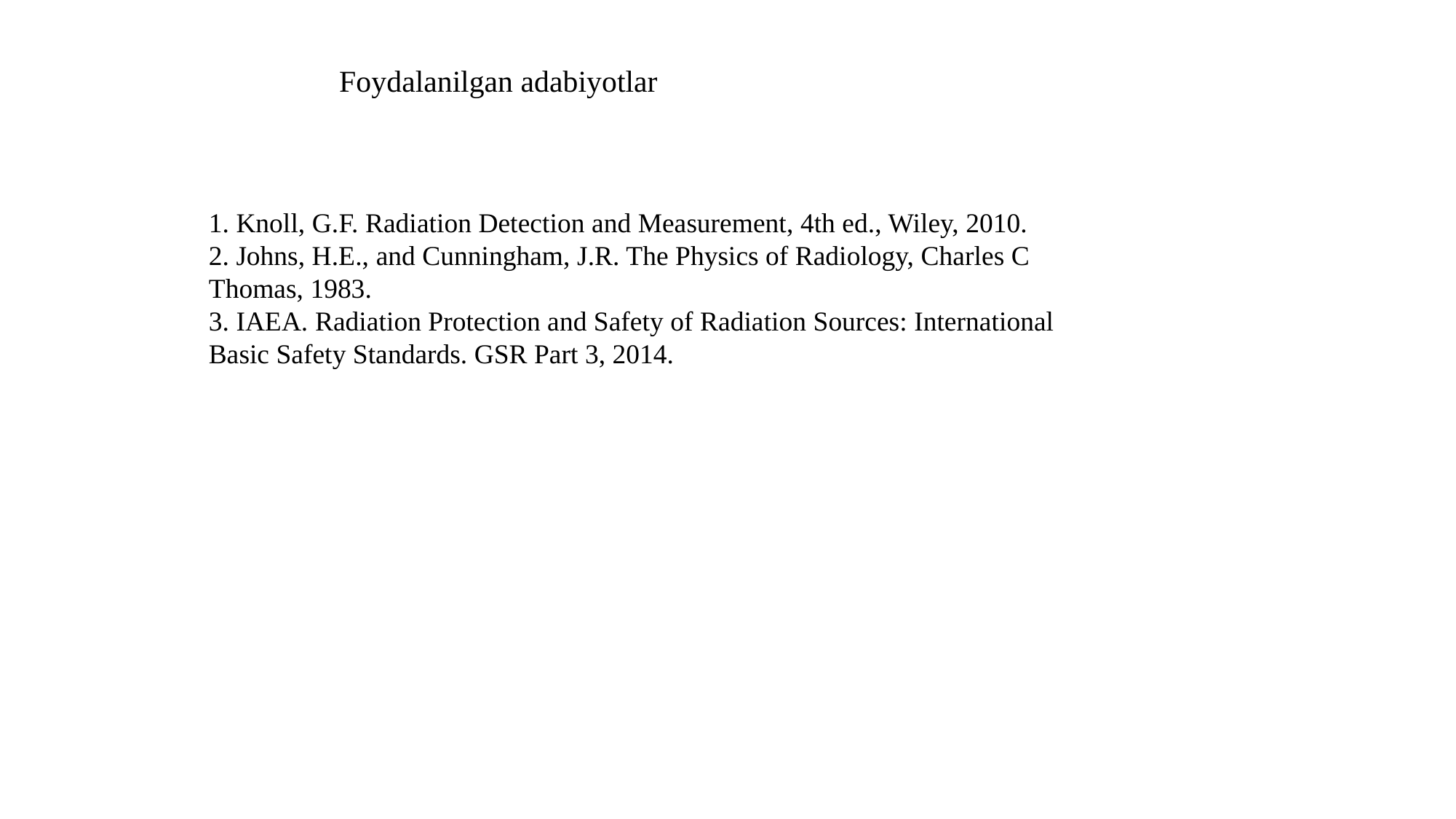

Foydalanilgan adabiyotlar
1. Knoll, G.F. Radiation Detection and Measurement, 4th ed., Wiley, 2010.
2. Johns, H.E., and Cunningham, J.R. The Physics of Radiology, Charles C Thomas, 1983.
3. IAEA. Radiation Protection and Safety of Radiation Sources: International Basic Safety Standards. GSR Part 3, 2014.